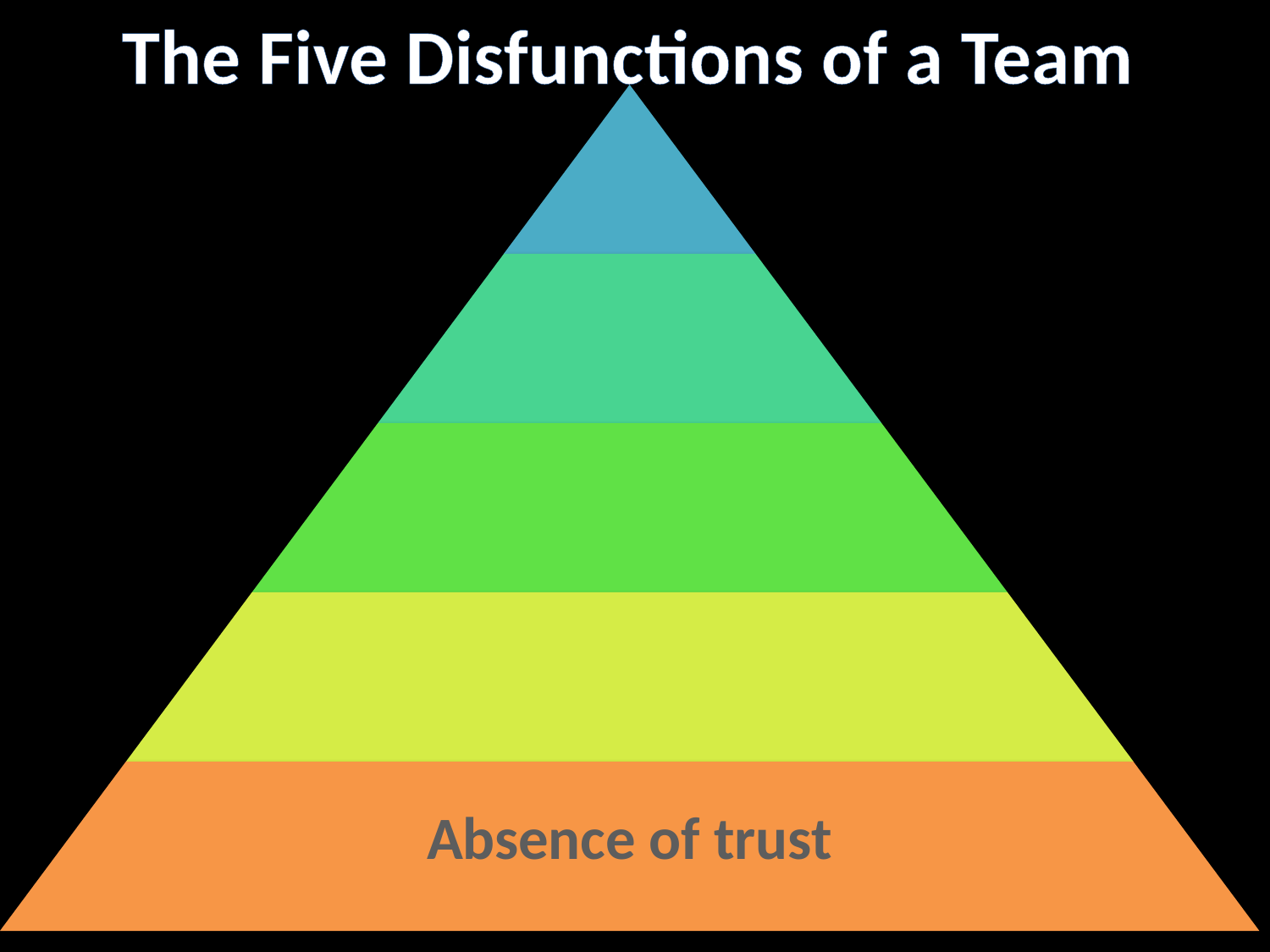

The Five Disfunctions of a Team

Absence of trust